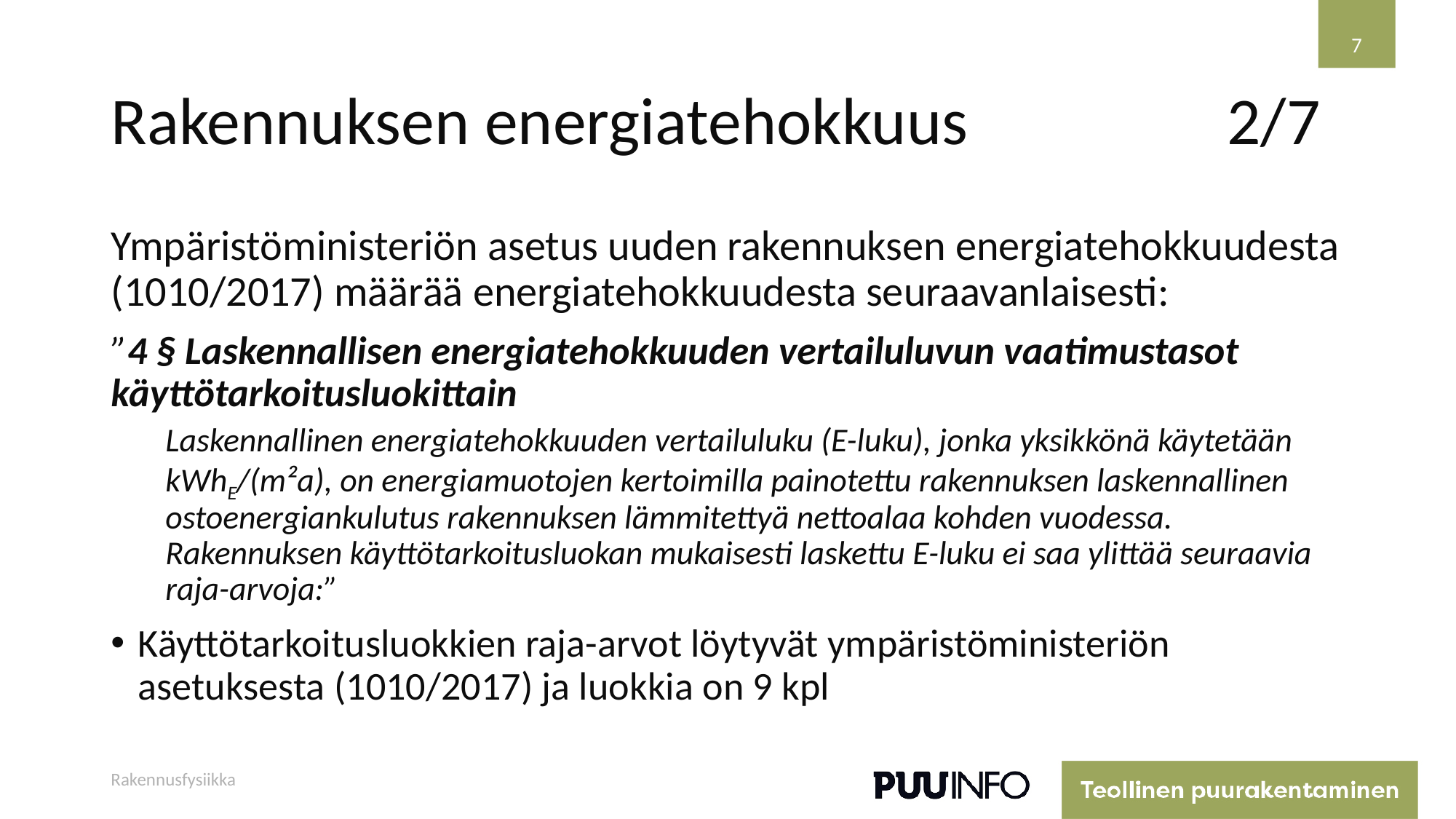

7
# Rakennuksen energiatehokkuus
2/7
Ympäristöministeriön asetus uuden rakennuksen energiatehokkuudesta (1010/2017) määrää energiatehokkuudesta seuraavanlaisesti:
”4 § Laskennallisen energiatehokkuuden vertailuluvun vaatimustasot  käyttötarkoitusluokittain
Laskennallinen energiatehokkuuden vertailuluku (E-luku), jonka yksikkönä käytetään kWhE/(m²a), on energiamuotojen kertoimilla painotettu rakennuksen laskennallinen ostoenergiankulutus rakennuksen lämmitettyä nettoalaa kohden vuodessa. Rakennuksen käyttötarkoitusluokan mukaisesti laskettu E-luku ei saa ylittää seuraavia raja-arvoja:”
Käyttötarkoitusluokkien raja-arvot löytyvät ympäristöministeriön asetuksesta (1010/2017) ja luokkia on 9 kpl
Rakennusfysiikka